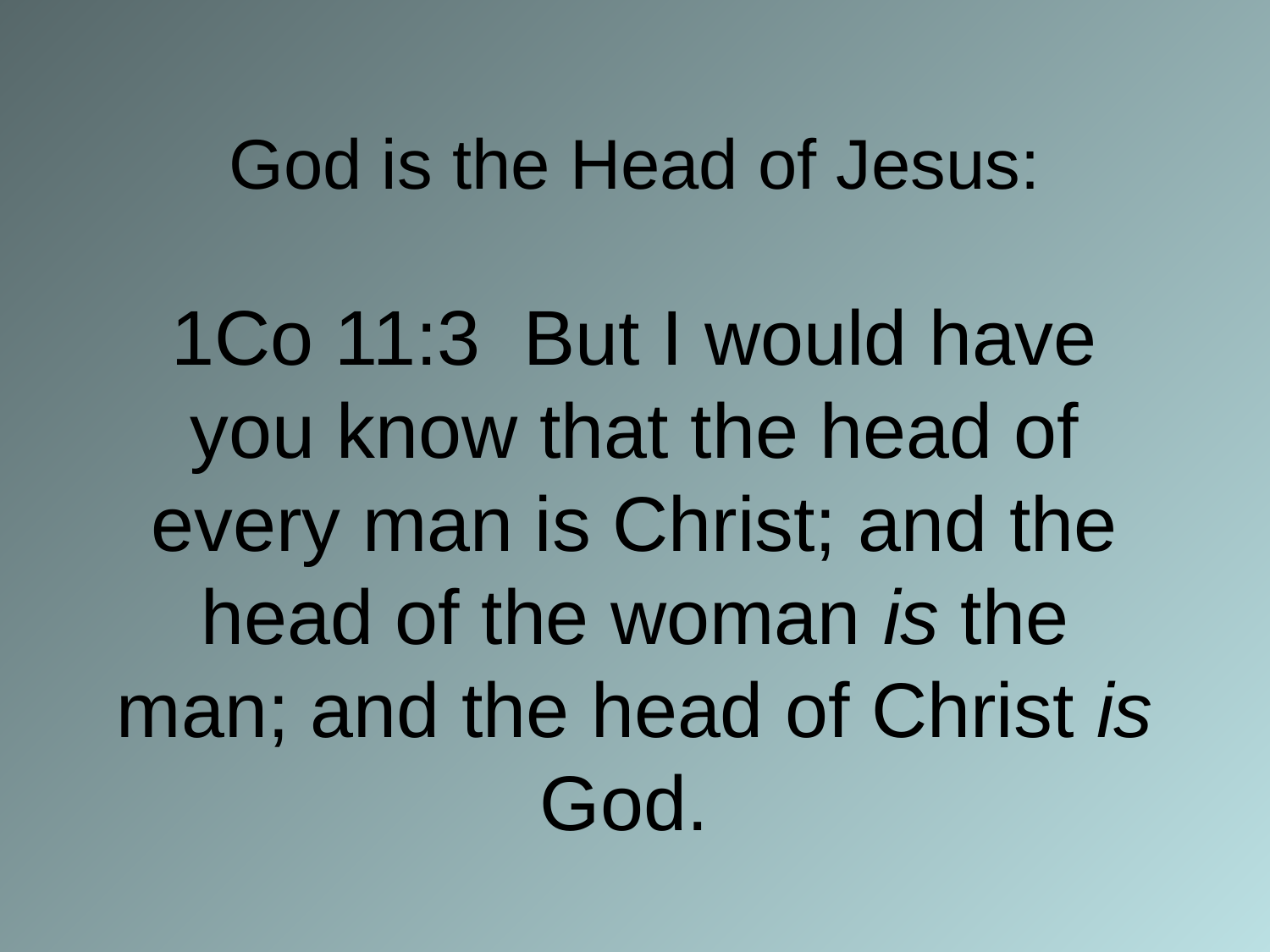

# God is the Head of Jesus: 1Co 11:3  But I would have you know that the head of every man is Christ; and the head of the woman is the man; and the head of Christ is God.